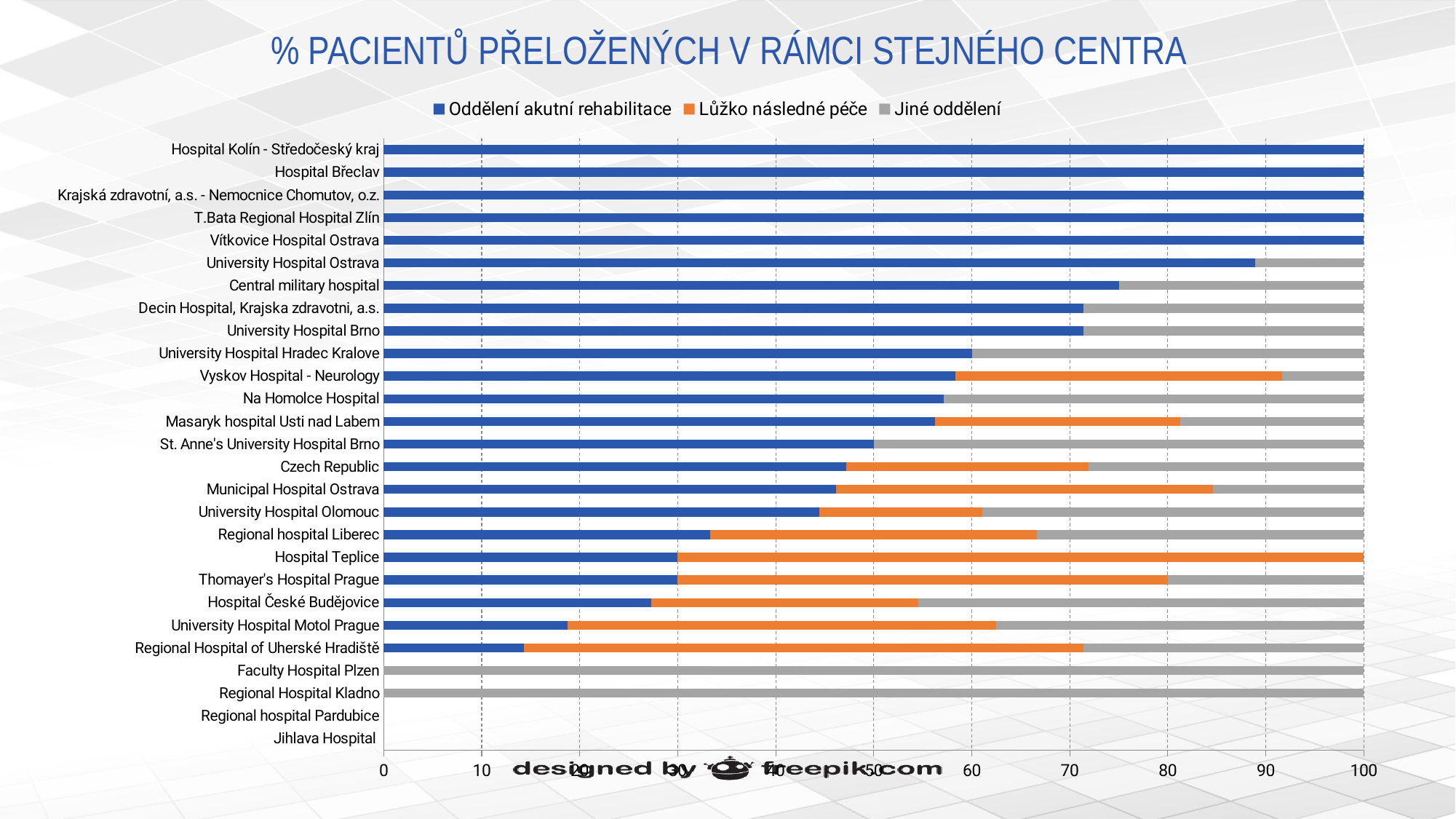

# % PACIENTŮ PŘELOŽENÝCH V RÁMCI STEJNÉHO CENTRA

### Chart

| Category | Oddělení akutní rehabilitace | Lůžko následné péče | Jiné oddělení |
|---|---|---|---|
| Jihlava Hospital  | 0.0 | 0.0 | 0.0 |
| Regional hospital Pardubice | 0.0 | 0.0 | 0.0 |
| Regional Hospital Kladno | 0.0 | 0.0 | 100.0 |
| Faculty Hospital Plzen | 0.0 | 0.0 | 100.0 |
| Regional Hospital of Uherské Hradiště | 14.29 | 57.14 | 28.57 |
| University Hospital Motol Prague | 18.75 | 43.75 | 37.5 |
| Hospital České Budějovice | 27.27 | 27.27 | 45.45 |
| Thomayer's Hospital Prague | 30.0 | 50.0 | 20.0 |
| Hospital Teplice | 30.0 | 70.0 | 0.0 |
| Regional hospital Liberec | 33.33 | 33.33 | 33.33 |
| University Hospital Olomouc | 44.44 | 16.67000000000001 | 38.89 |
| Municipal Hospital Ostrava | 46.15 | 38.46 | 15.38 |
| Czech Republic | 47.19 | 24.72 | 28.09 |
| St. Anne's University Hospital Brno | 50.0 | 0.0 | 50.0 |
| Masaryk hospital Usti nad Labem | 56.25 | 25.0 | 18.75 |
| Na Homolce Hospital | 57.14 | 0.0 | 42.86 |
| Vyskov Hospital - Neurology | 58.33 | 33.33 | 8.33 |
| University Hospital Hradec Kralove | 60.0 | 0.0 | 40.0 |
| University Hospital Brno | 71.43 | 0.0 | 28.57 |
| Decin Hospital, Krajska zdravotni, a.s. | 71.43 | 0.0 | 28.57 |
| Central military hospital | 75.0 | 0.0 | 25.0 |
| University Hospital Ostrava | 88.89 | 0.0 | 11.11 |
| Vítkovice Hospital Ostrava | 100.0 | 0.0 | 0.0 |
| T.Bata Regional Hospital Zlín | 100.0 | 0.0 | 0.0 |
| Krajská zdravotní, a.s. - Nemocnice Chomutov, o.z. | 100.0 | 0.0 | 0.0 |
| Hospital Břeclav | 100.0 | 0.0 | 0.0 |
| Hospital Kolín - Středočeský kraj | 100.0 | 0.0 | 0.0 |